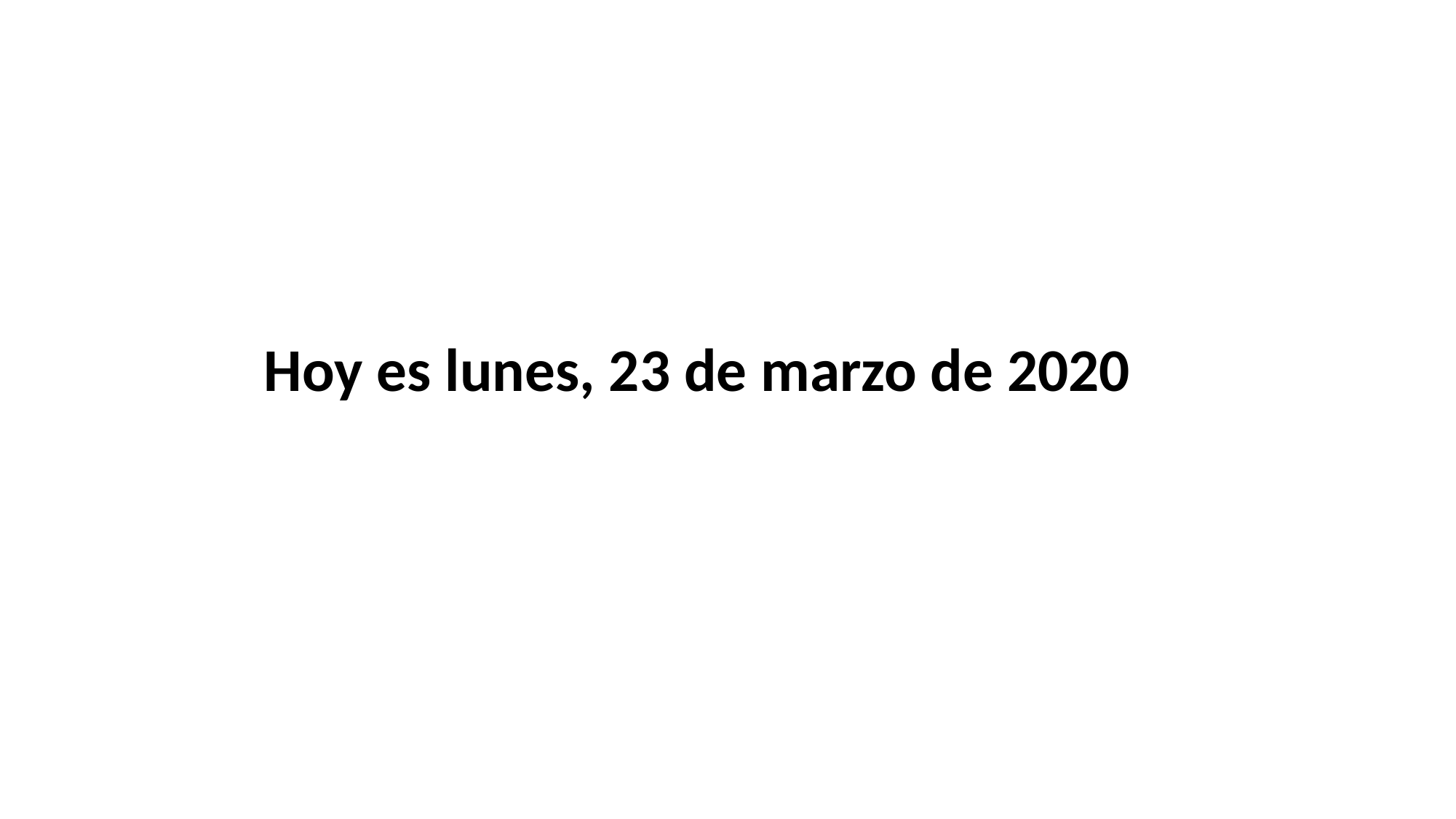

Hoy es lunes, 23 de marzo de 2020